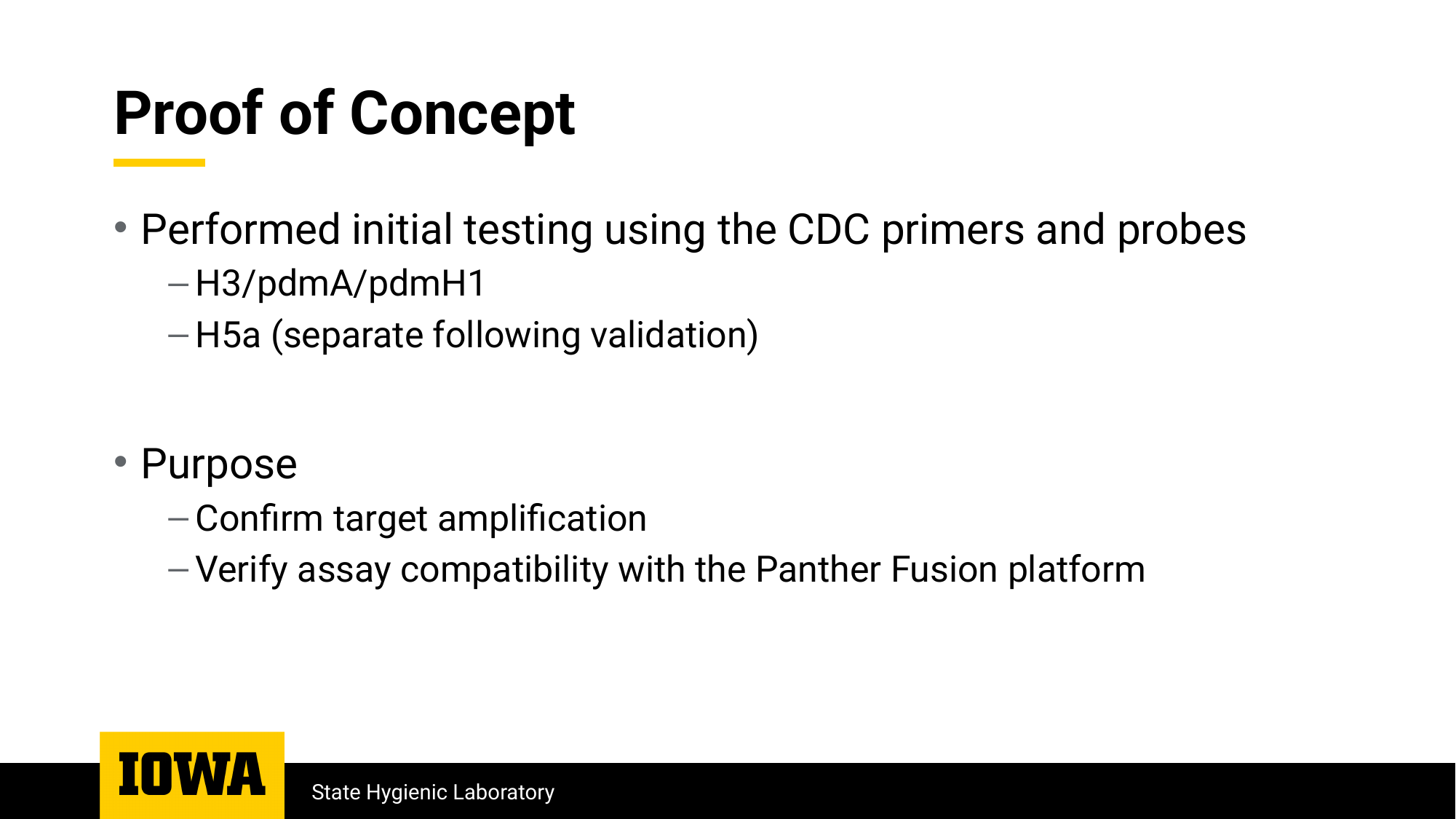

# Proof of Concept
Performed initial testing using the CDC primers and probes
H3/pdmA/pdmH1
H5a (separate following validation)

Purpose
Confirm target amplification
Verify assay compatibility with the Panther Fusion platform
State Hygienic Laboratory